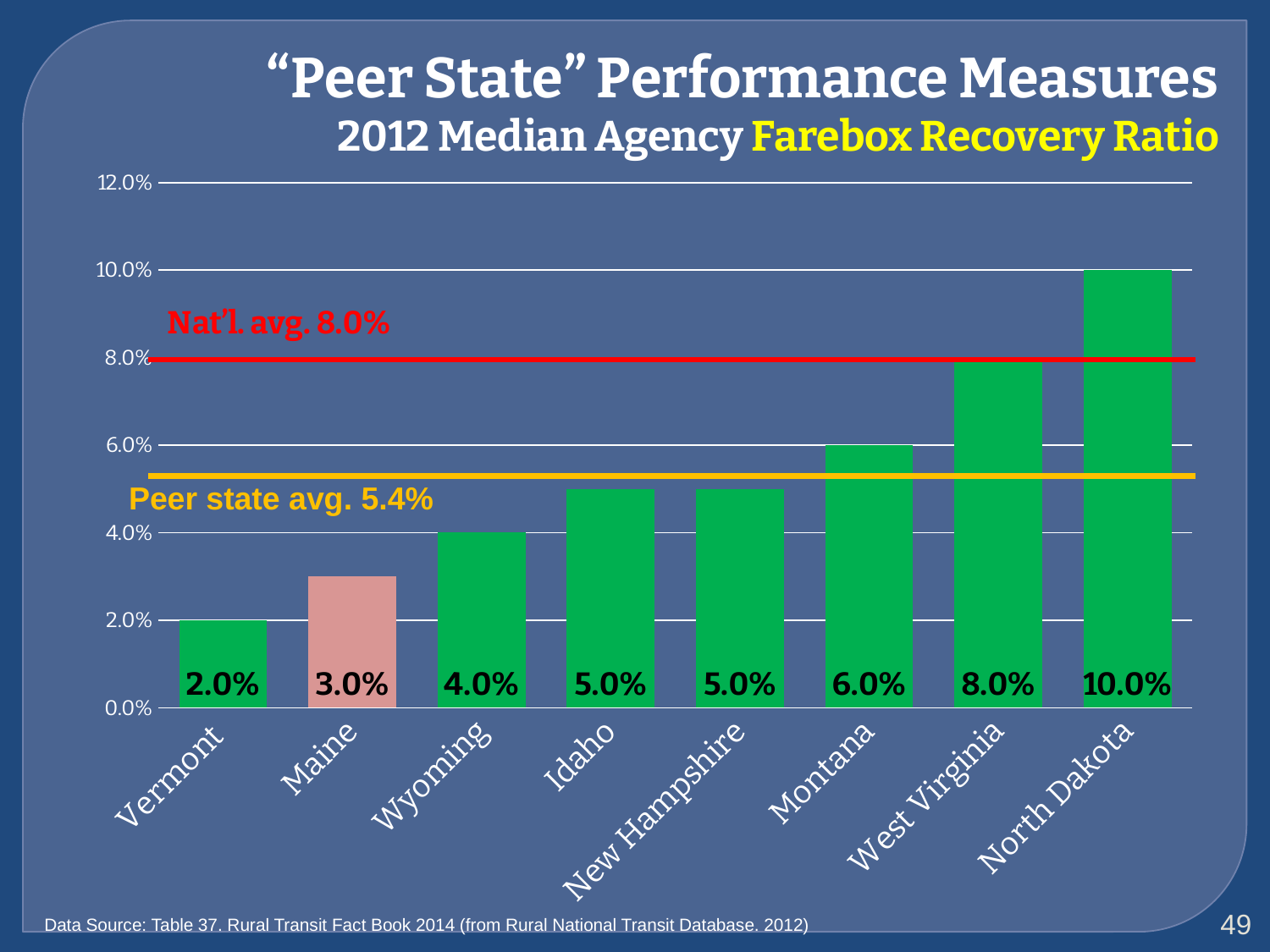

“Peer State” Performance Measures
2012 Median Agency Farebox Recovery Ratio

### Chart

| Category | Farebox Recovery Ratio |
|---|---|
| Vermont  | 0.020000000000000046 |
| Maine | 0.030000000000000082 |
| Wyoming | 0.04000000000000009 |
| Idaho | 0.0500000000000001 |
| New Hampshire | 0.0500000000000001 |
| Montana | 0.06000000000000012 |
| West Virginia | 0.08000000000000022 |
| North Dakota | 0.1 |
Peer state avg. 5.4%
49
Data Source: Table 37. Rural Transit Fact Book 2014 (from Rural National Transit Database. 2012)